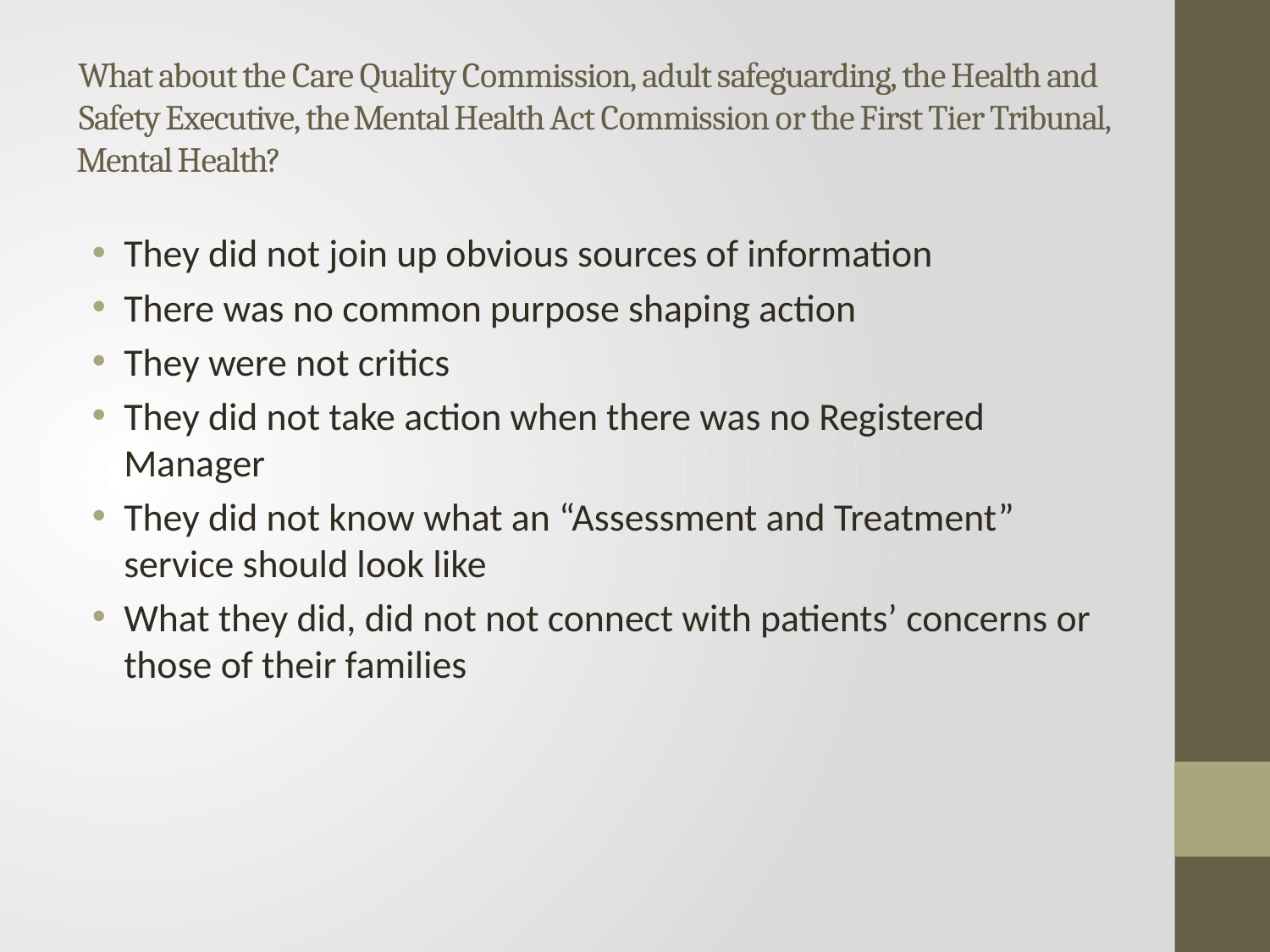

# What about the Care Quality Commission, adult safeguarding, the Health and Safety Executive, the Mental Health Act Commission or the First Tier Tribunal, Mental Health?
They did not join up obvious sources of information
There was no common purpose shaping action
They were not critics
They did not take action when there was no Registered Manager
They did not know what an “Assessment and Treatment” service should look like
What they did, did not not connect with patients’ concerns or those of their families